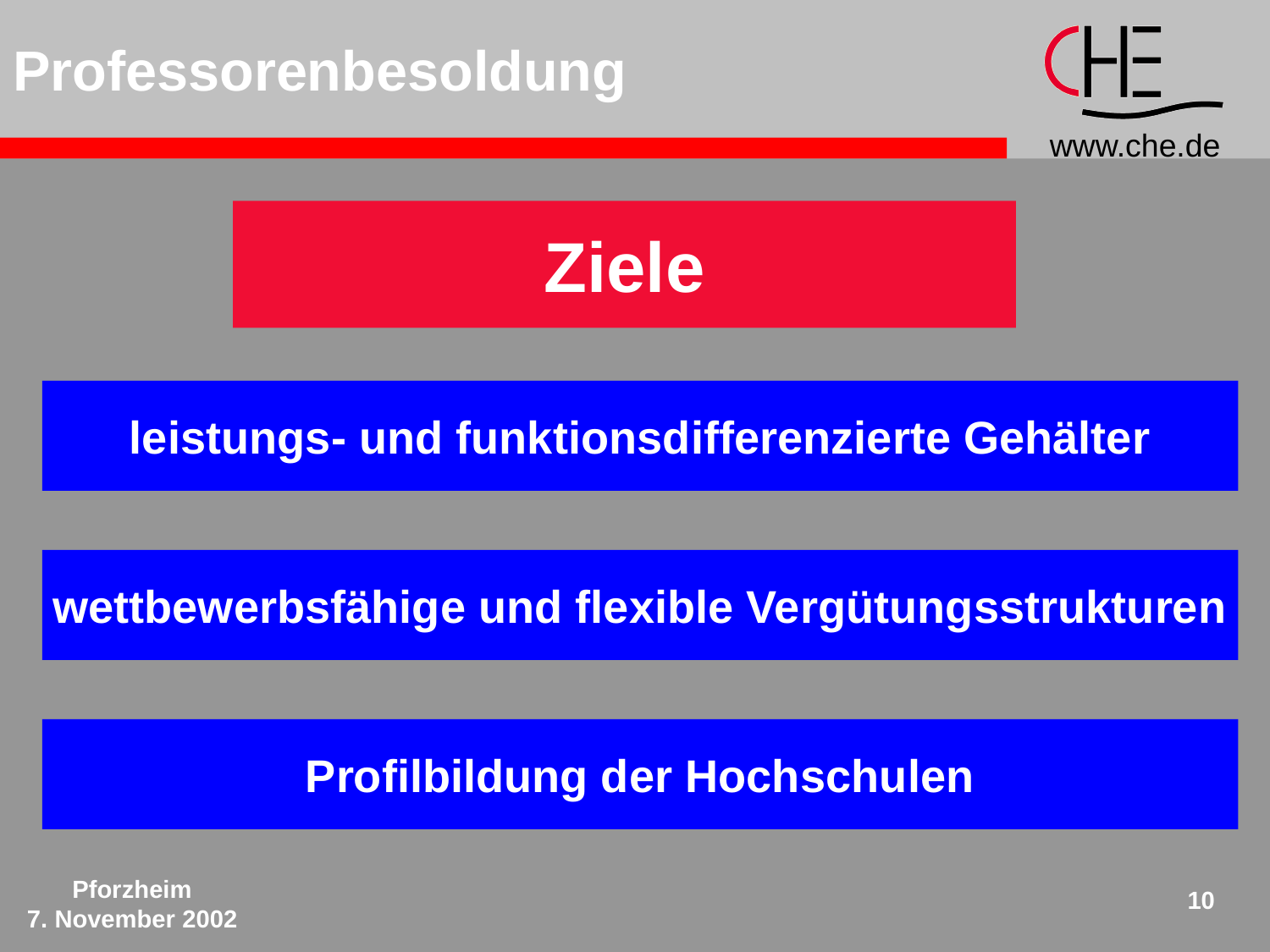

# Professorenbesoldung
Ziele
leistungs- und funktionsdifferenzierte Gehälter
wettbewerbsfähige und flexible Vergütungsstrukturen
Profilbildung der Hochschulen
Pforzheim
7. November 2002

10